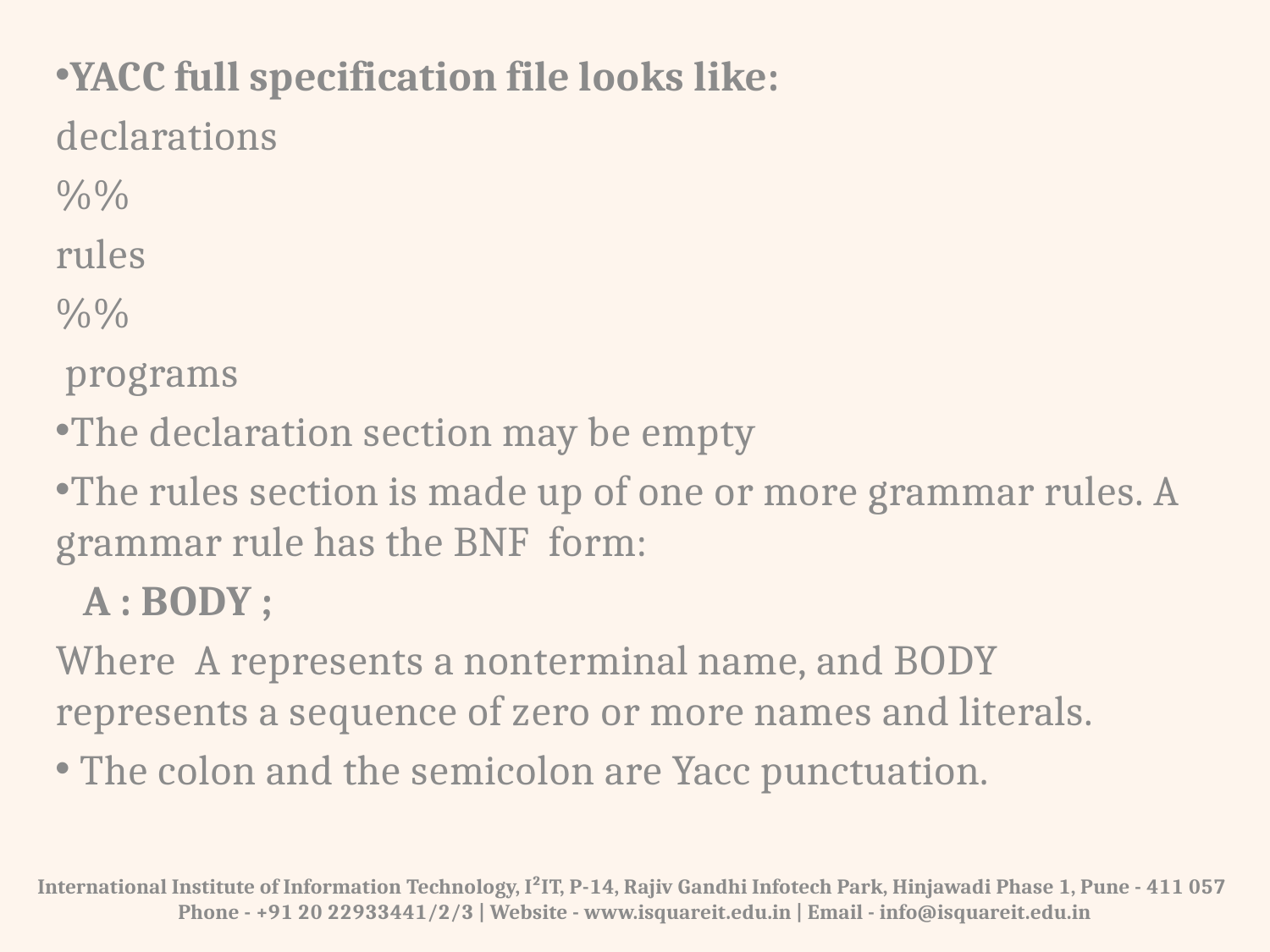

YACC full specification file looks like:
declarations
%%
rules
%%
 programs
The declaration section may be empty
The rules section is made up of one or more grammar rules. A grammar rule has the BNF  form:
   A : BODY ;
Where  A represents a nonterminal name, and BODY represents a sequence of zero or more names and literals.
 The colon and the semicolon are Yacc punctuation.

International Institute of Information Technology, I²IT, P-14, Rajiv Gandhi Infotech Park, Hinjawadi Phase 1, Pune - 411 057
 Phone - +91 20 22933441/2/3 | Website - www.isquareit.edu.in | Email - info@isquareit.edu.in